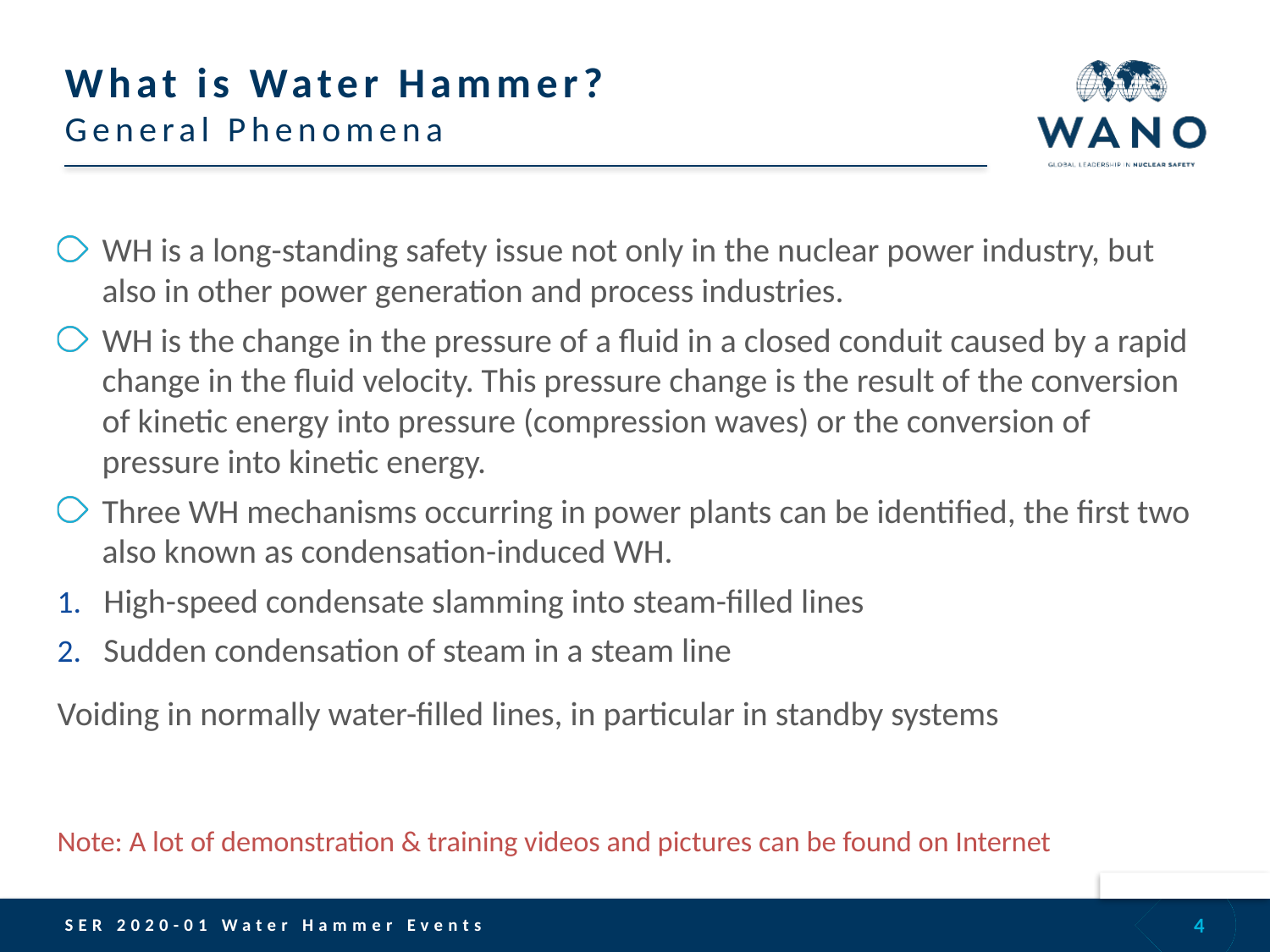

# What is Water Hammer? General Phenomena
WH is a long-standing safety issue not only in the nuclear power industry, but also in other power generation and process industries.
WH is the change in the pressure of a fluid in a closed conduit caused by a rapid change in the fluid velocity. This pressure change is the result of the conversion of kinetic energy into pressure (compression waves) or the conversion of pressure into kinetic energy.
Three WH mechanisms occurring in power plants can be identified, the first two also known as condensation-induced WH.
High-speed condensate slamming into steam-filled lines
Sudden condensation of steam in a steam line
Voiding in normally water-filled lines, in particular in standby systems

Note: A lot of demonstration & training videos and pictures can be found on Internet

4
SER 2020-01 Water Hammer Events